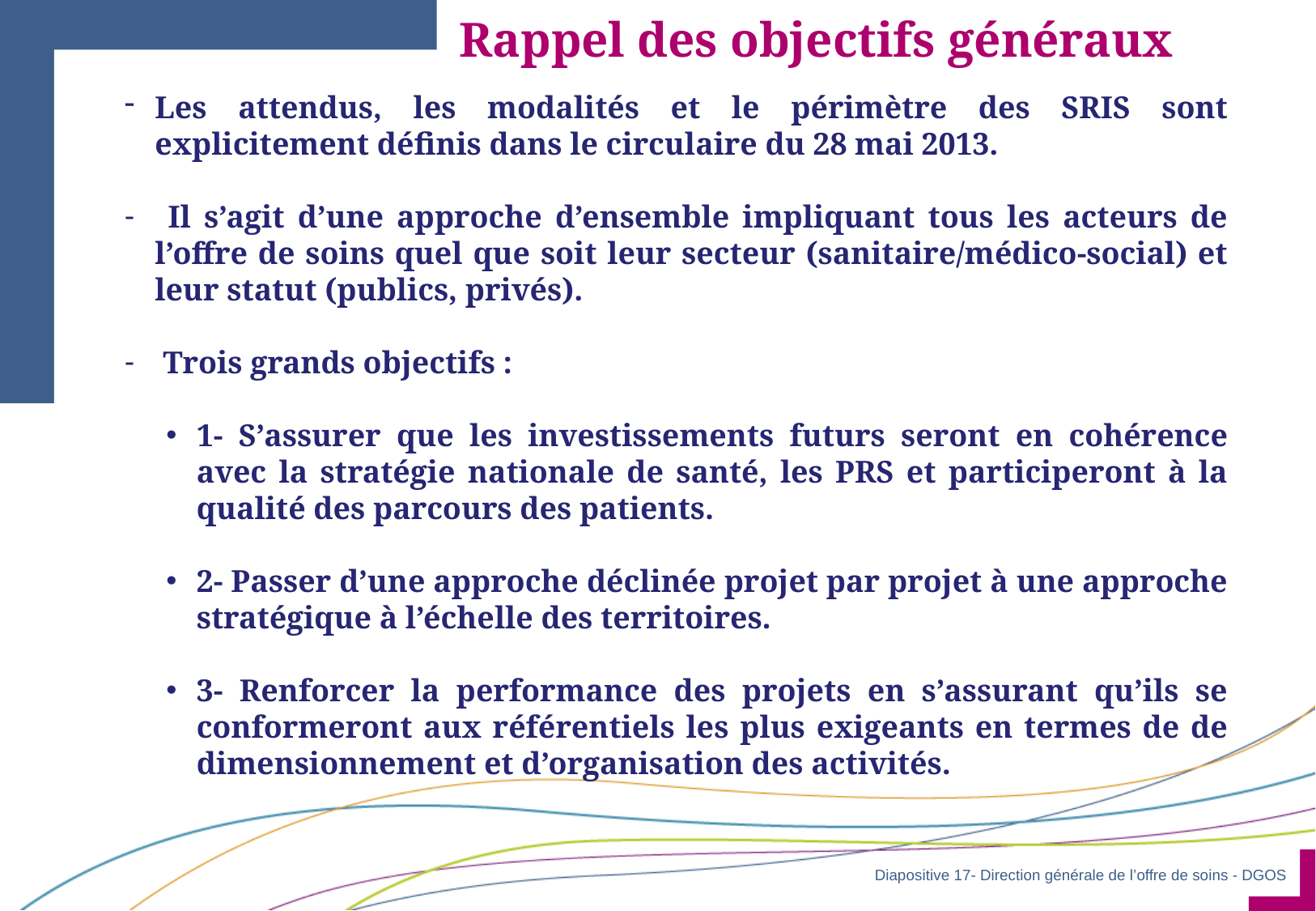

Rappel des objectifs généraux
Les attendus, les modalités et le périmètre des SRIS sont explicitement définis dans le circulaire du 28 mai 2013.

 Il s’agit d’une approche d’ensemble impliquant tous les acteurs de l’offre de soins quel que soit leur secteur (sanitaire/médico-social) et leur statut (publics, privés).

 Trois grands objectifs :

1- S’assurer que les investissements futurs seront en cohérence avec la stratégie nationale de santé, les PRS et participeront à la qualité des parcours des patients.

2- Passer d’une approche déclinée projet par projet à une approche stratégique à l’échelle des territoires.

3- Renforcer la performance des projets en s’assurant qu’ils se conformeront aux référentiels les plus exigeants en termes de de dimensionnement et d’organisation des activités.